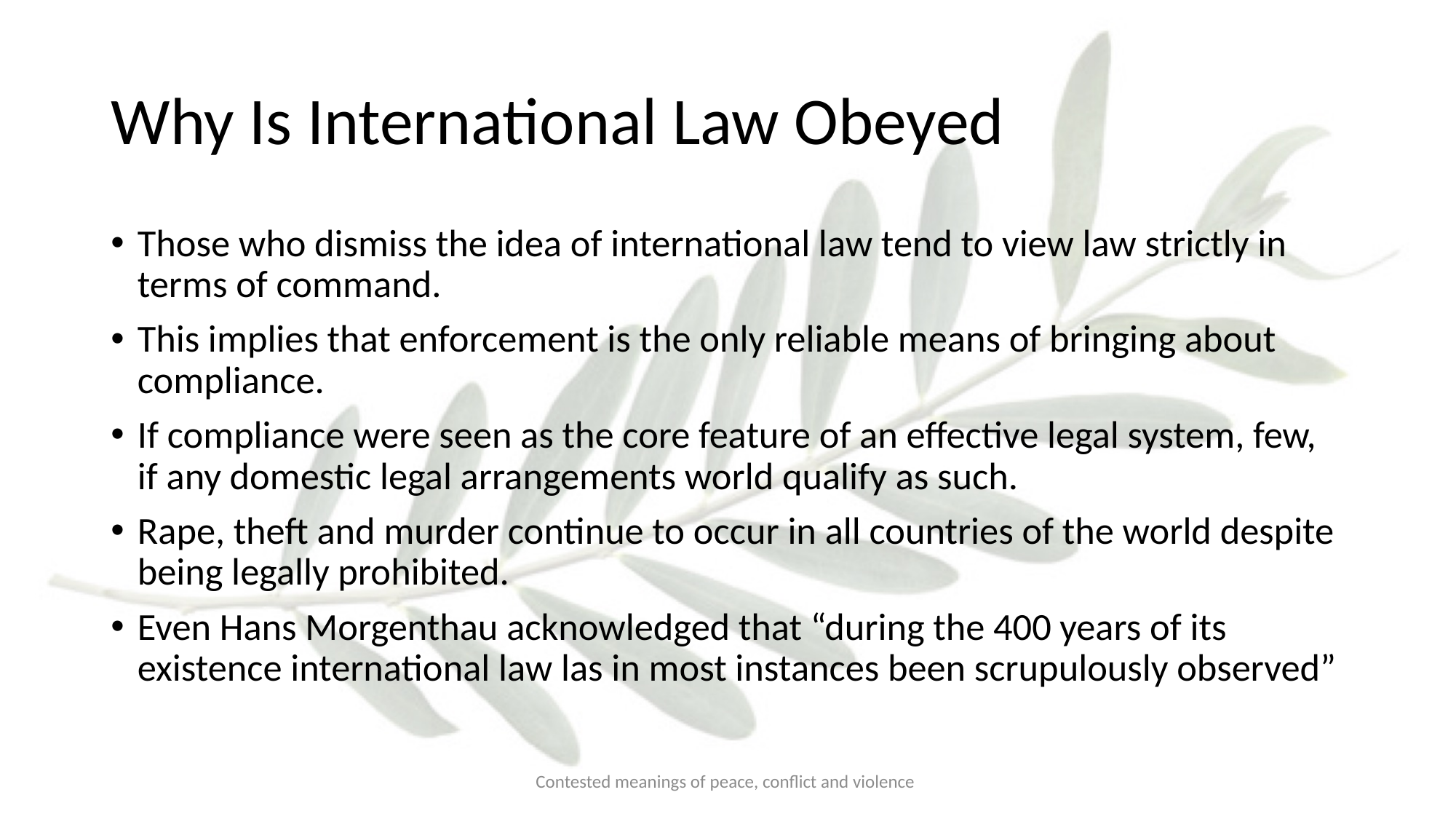

# Why Is International Law Obeyed
Those who dismiss the idea of international law tend to view law strictly in terms of command.
This implies that enforcement is the only reliable means of bringing about compliance.
If compliance were seen as the core feature of an effective legal system, few, if any domestic legal arrangements world qualify as such.
Rape, theft and murder continue to occur in all countries of the world despite being legally prohibited.
Even Hans Morgenthau acknowledged that “during the 400 years of its existence international law las in most instances been scrupulously observed”

Contested meanings of peace, conflict and violence